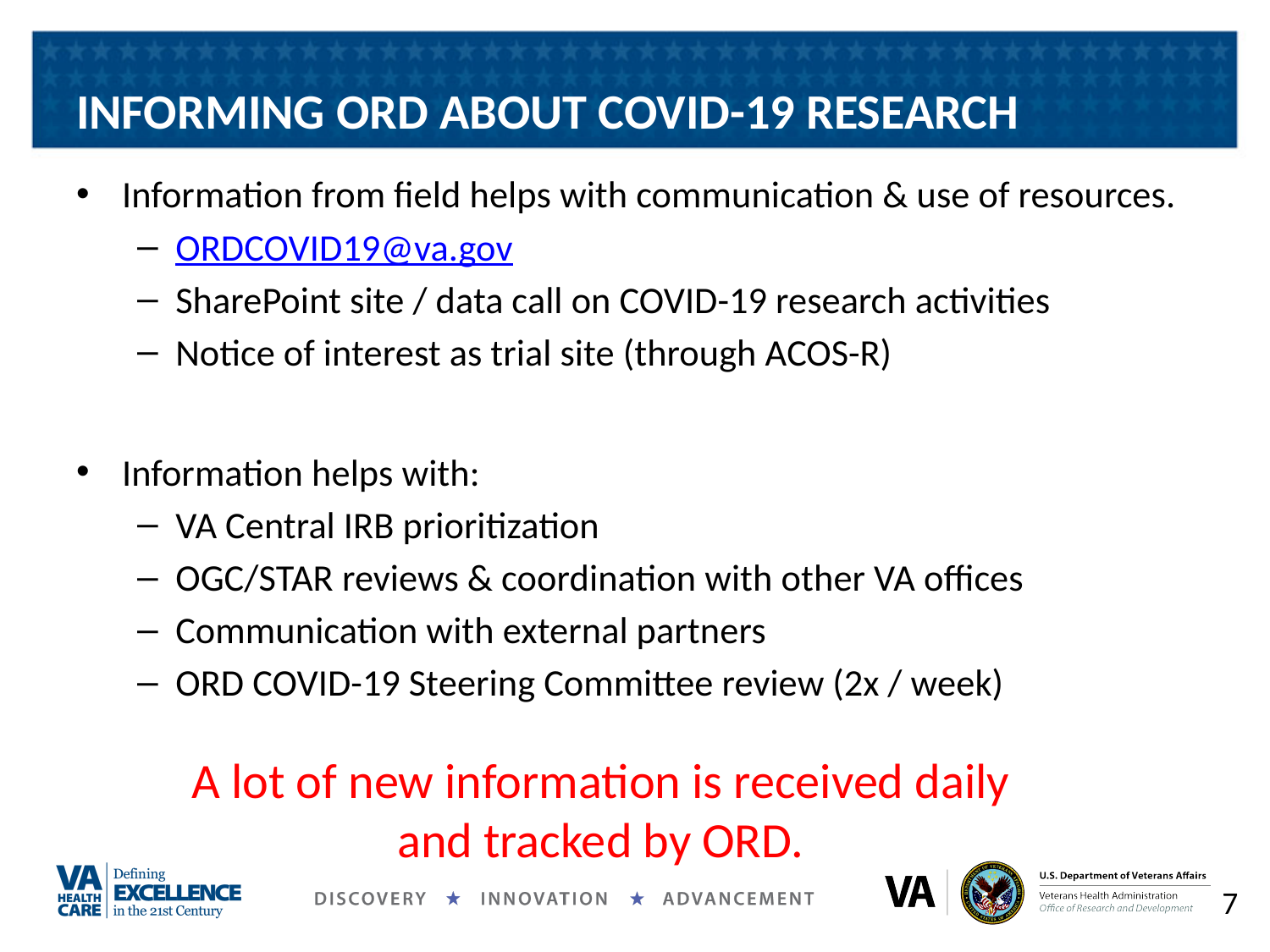

# INFORMING ORD ABOUT COVID-19 RESEARCH
Information from field helps with communication & use of resources.
ORDCOVID19@va.gov
SharePoint site / data call on COVID-19 research activities
Notice of interest as trial site (through ACOS-R)

Information helps with:
VA Central IRB prioritization
OGC/STAR reviews & coordination with other VA offices
Communication with external partners
ORD COVID-19 Steering Committee review (2x / week)

A lot of new information is received daily
and tracked by ORD.
7